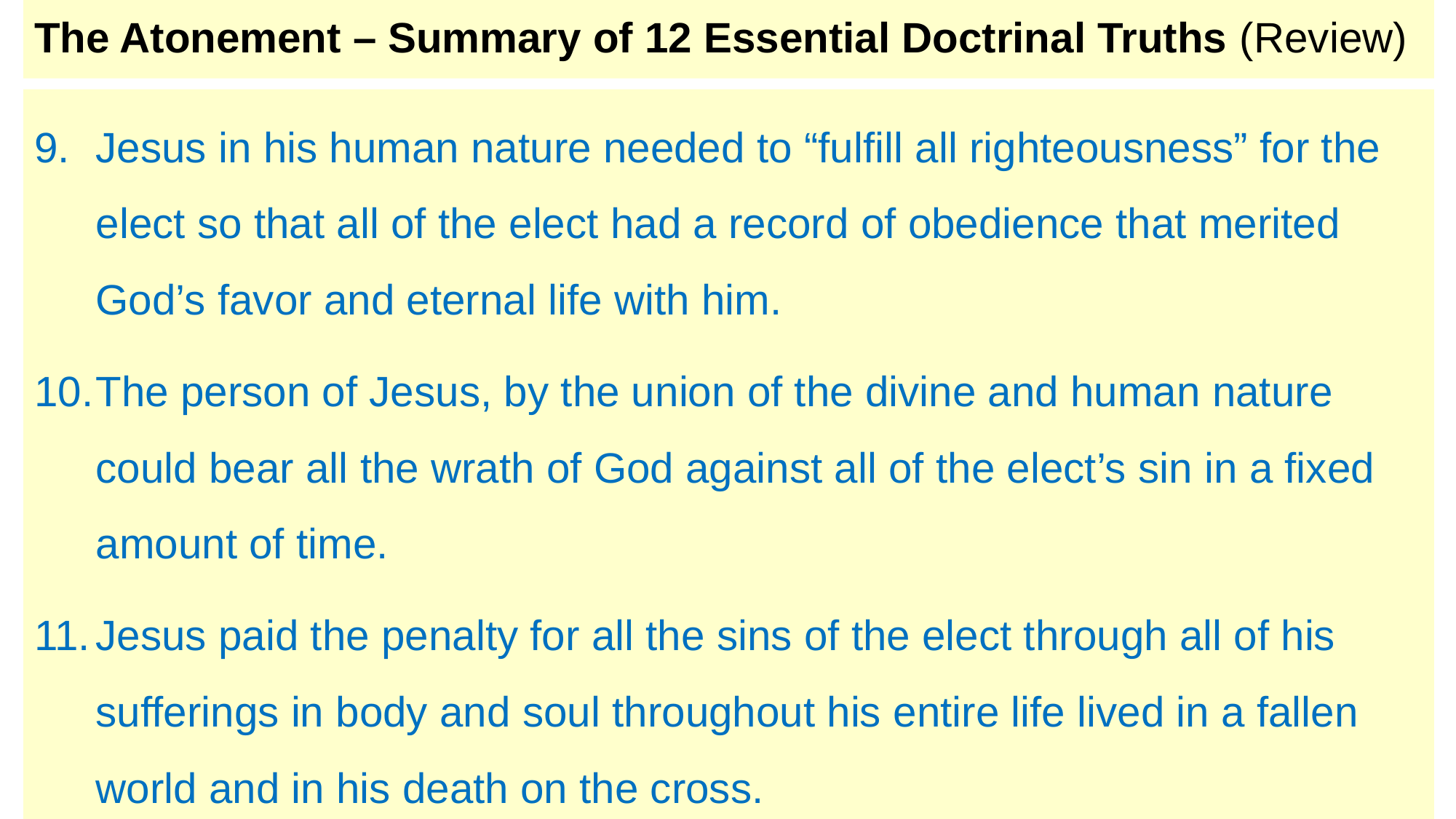

# The Atonement – Summary of 12 Essential Doctrinal Truths (Review)
Jesus in his human nature needed to “fulfill all righteousness” for the elect so that all of the elect had a record of obedience that merited God’s favor and eternal life with him.
The person of Jesus, by the union of the divine and human nature could bear all the wrath of God against all of the elect’s sin in a fixed amount of time.
Jesus paid the penalty for all the sins of the elect through all of his sufferings in body and soul throughout his entire life lived in a fallen world and in his death on the cross.